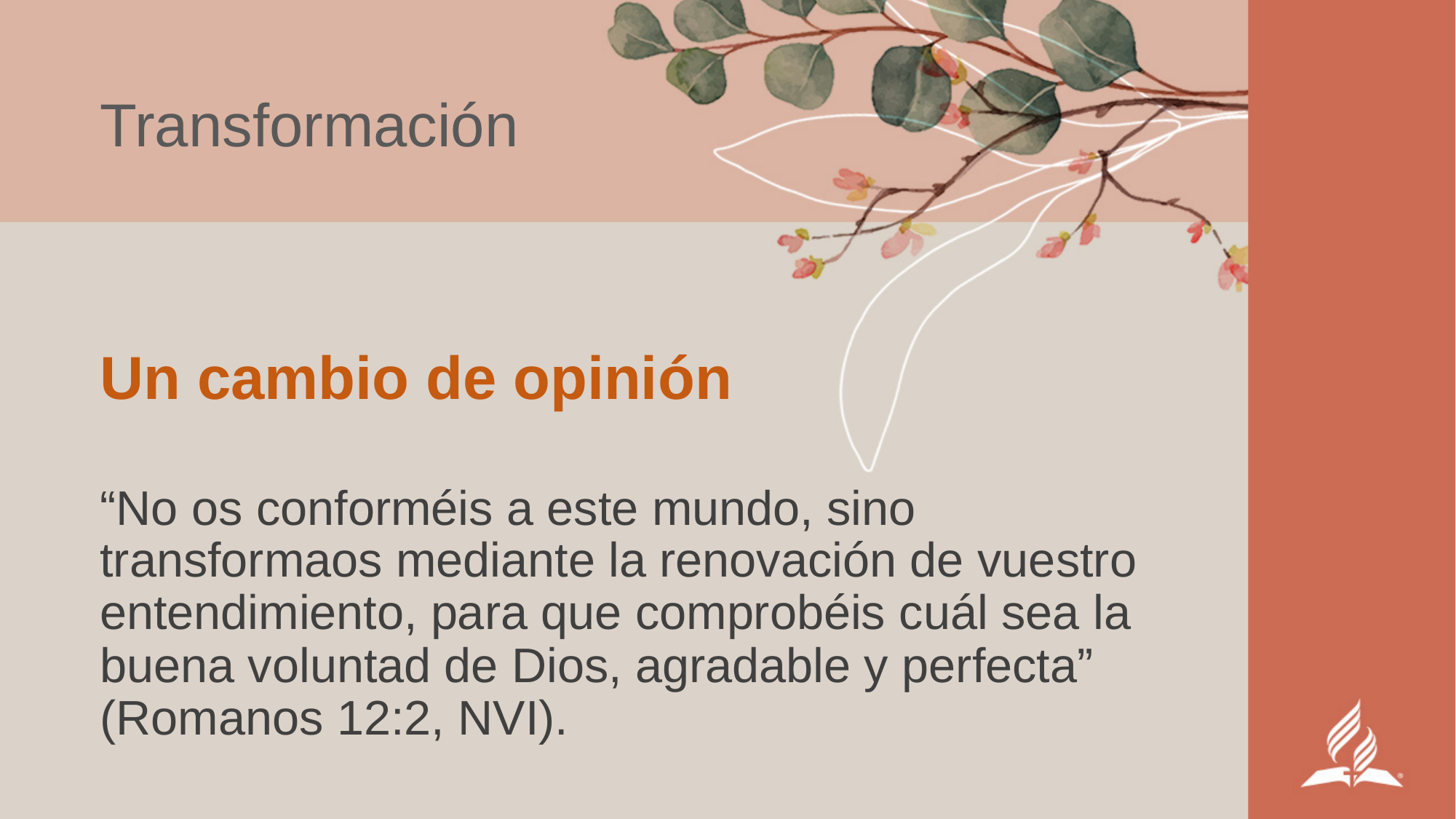

# Transformación
Un cambio de opinión
“No os conforméis a este mundo, sino transformaos mediante la renovación de vuestro entendimiento, para que comprobéis cuál sea la buena voluntad de Dios, agradable y perfecta” (Romanos 12:2, NVI).